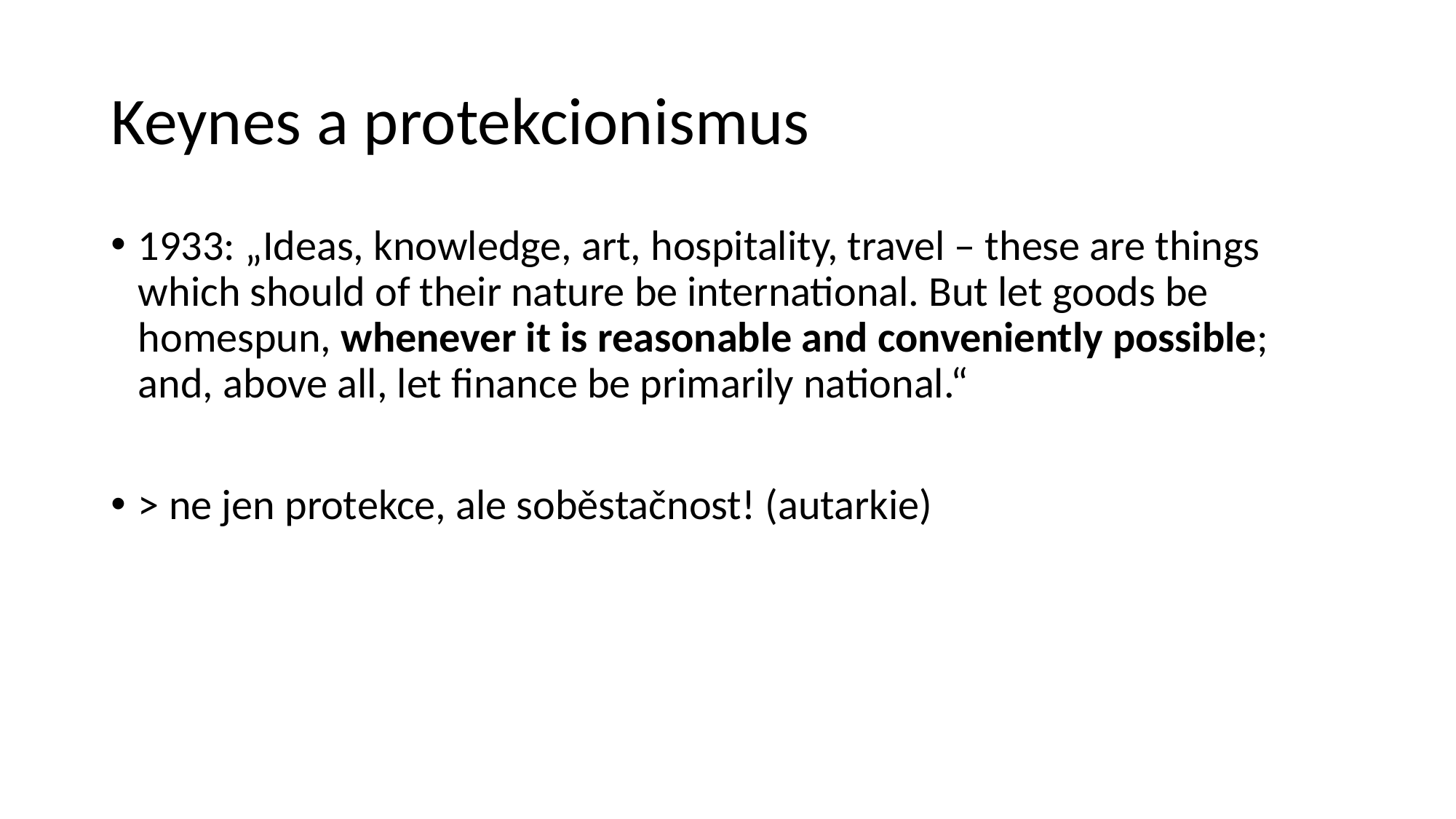

# Keynes a protekcionismus
1933: „Ideas, knowledge, art, hospitality, travel – these are things which should of their nature be international. But let goods be homespun, whenever it is reasonable and conveniently possible; and, above all, let finance be primarily national.“

> ne jen protekce, ale soběstačnost! (autarkie)